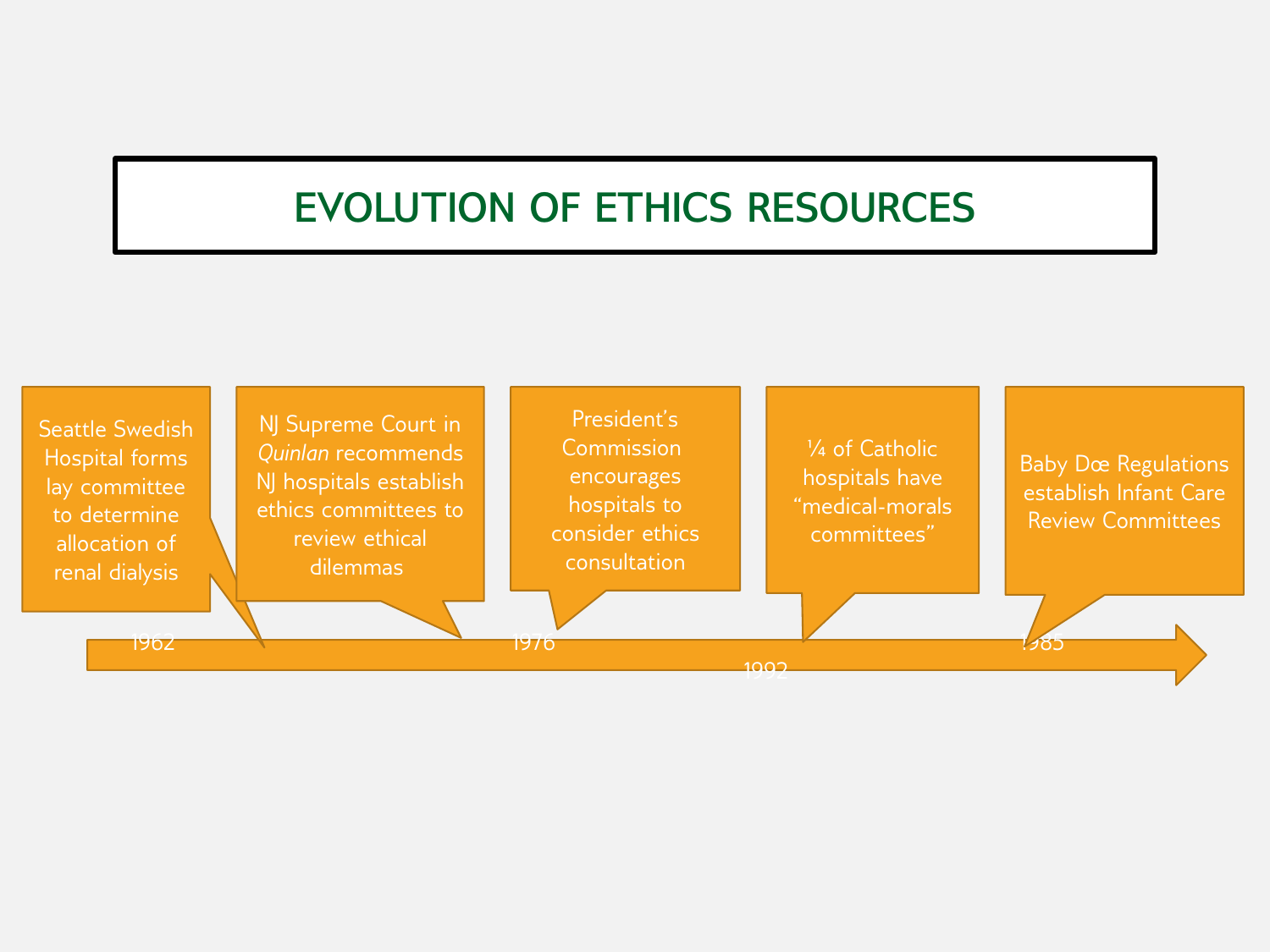

EVOLUTION OF ETHICS RESOURCES
Baby Doe Regulations establish Infant Care Review Committees
Seattle Swedish Hospital forms lay committee to determine allocation of renal dialysis
NJ Supreme Court in Quinlan recommends NJ hospitals establish ethics committees to review ethical dilemmas
President’s Commission  encourages hospitals to consider ethics consultation
¼ of Catholic hospitals have “medical-morals committees”
1962			1976				1985			1992